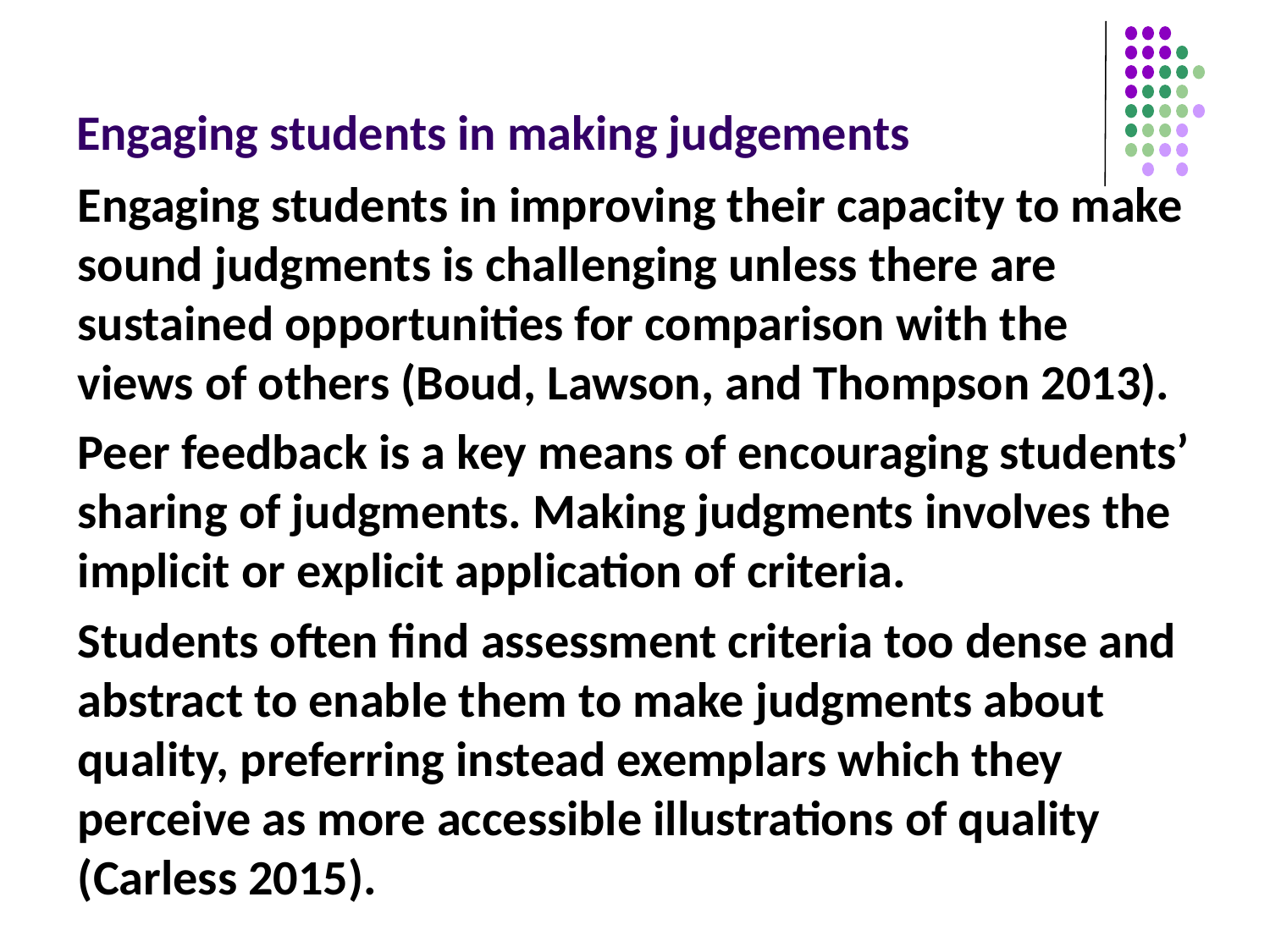

# Engaging students in making judgements
Engaging students in improving their capacity to make sound judgments is challenging unless there are sustained opportunities for comparison with the views of others (Boud, Lawson, and Thompson 2013).
Peer feedback is a key means of encouraging students’ sharing of judgments. Making judgments involves the implicit or explicit application of criteria.
Students often find assessment criteria too dense and abstract to enable them to make judgments about quality, preferring instead exemplars which they perceive as more accessible illustrations of quality (Carless 2015).